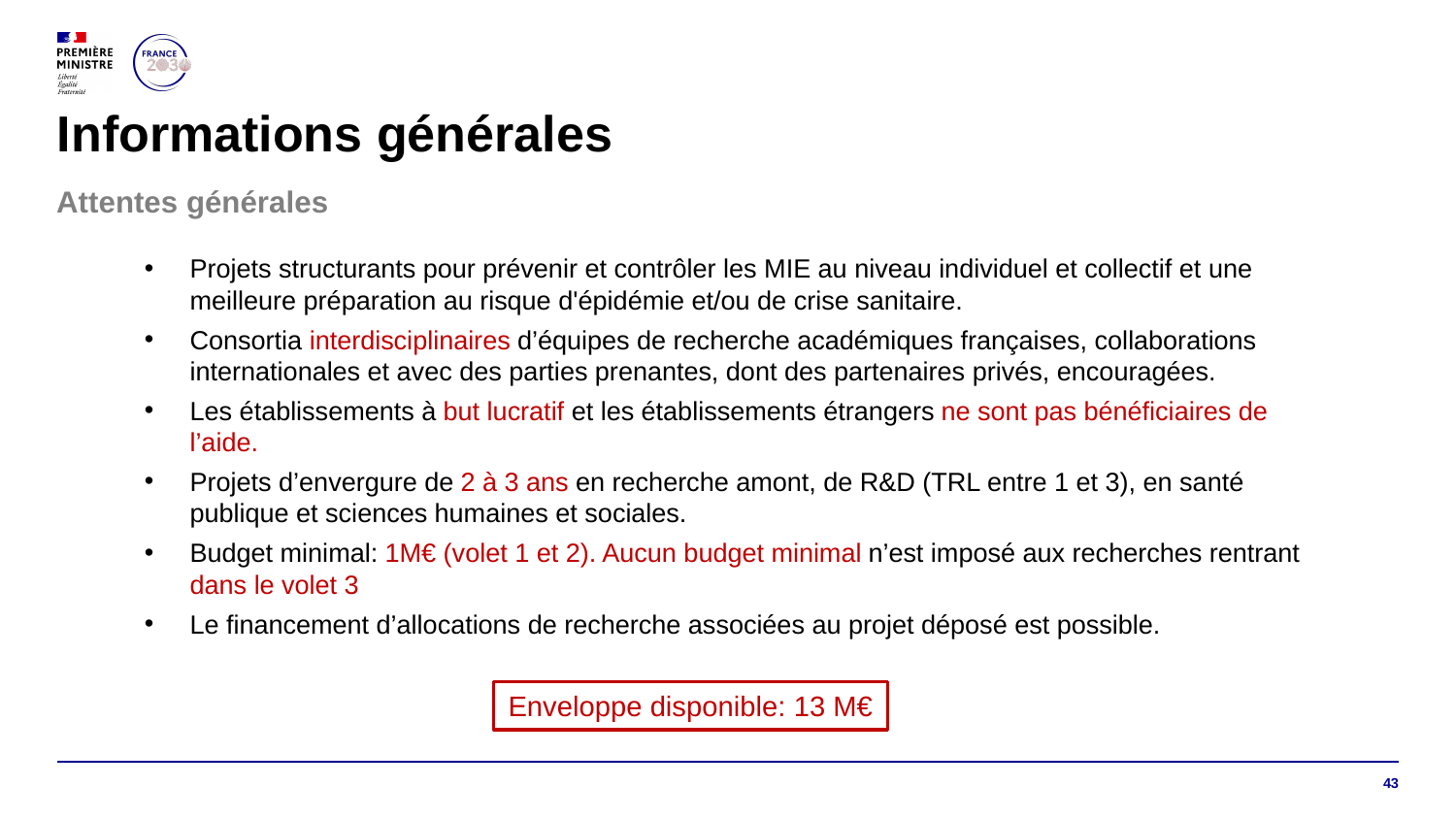

# Informations générales
Attentes générales
Projets structurants pour prévenir et contrôler les MIE au niveau individuel et collectif et une meilleure préparation au risque d'épidémie et/ou de crise sanitaire.
Consortia interdisciplinaires d’équipes de recherche académiques françaises, collaborations internationales et avec des parties prenantes, dont des partenaires privés, encouragées.
Les établissements à but lucratif et les établissements étrangers ne sont pas bénéficiaires de l’aide.
Projets d’envergure de 2 à 3 ans en recherche amont, de R&D (TRL entre 1 et 3), en santé publique et sciences humaines et sociales.
Budget minimal: 1M€ (volet 1 et 2). Aucun budget minimal n’est imposé aux recherches rentrant dans le volet 3
Le financement d’allocations de recherche associées au projet déposé est possible.
Mars 2024
Enveloppe disponible: 13 M€
43
Oct-déc
2024